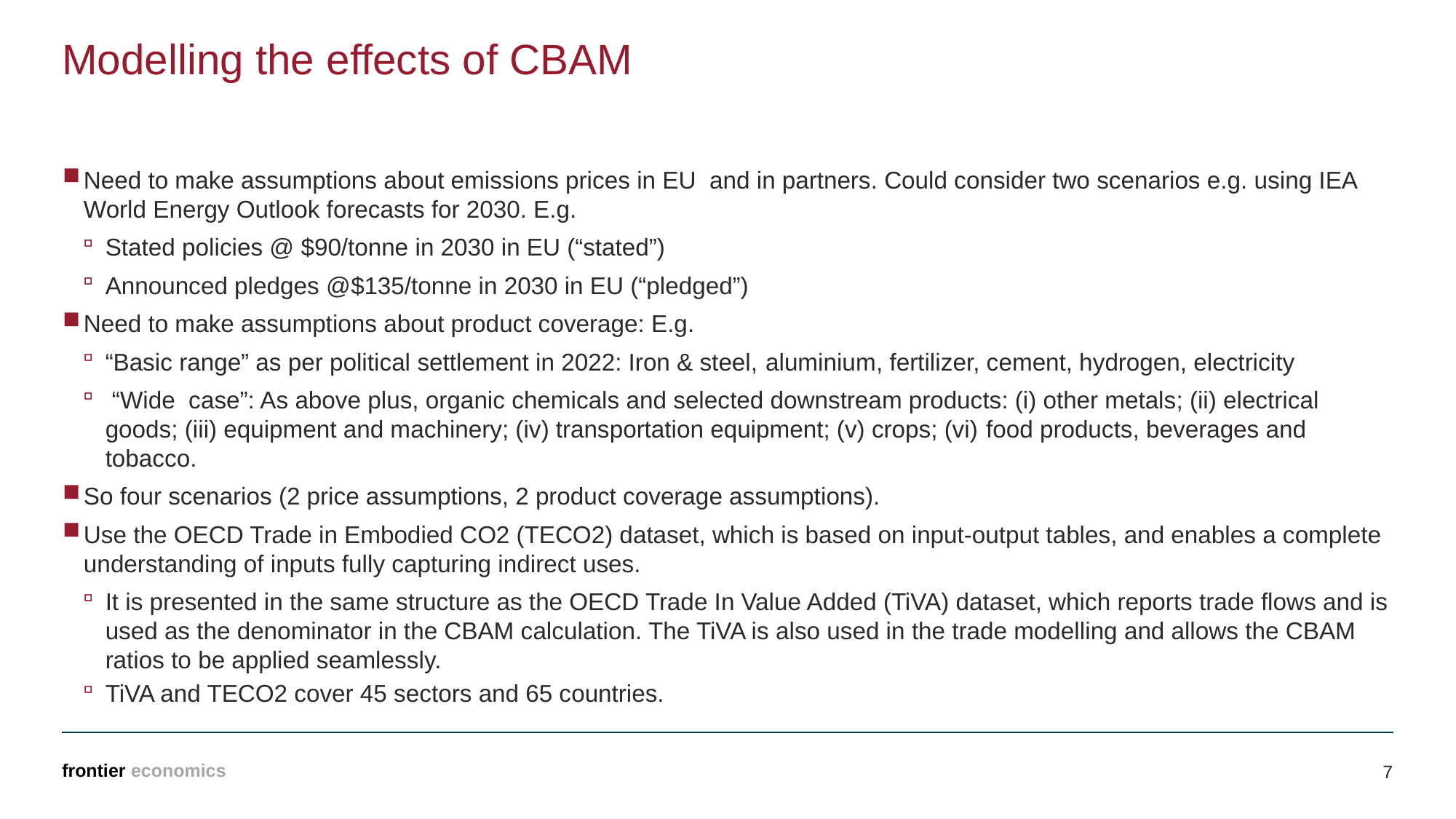

# Modelling the effects of CBAM
Need to make assumptions about emissions prices in EU  and in partners. Could consider two scenarios e.g. using IEA World Energy Outlook forecasts for 2030. E.g.
Stated policies @ $90/tonne in 2030 in EU (“stated”)
Announced pledges @$135/tonne in 2030 in EU (“pledged”)
Need to make assumptions about product coverage: E.g.
“Basic range” as per political settlement in 2022: Iron & steel, aluminium, fertilizer, cement, hydrogen, electricity
 “Wide  case”: As above plus, organic chemicals and selected downstream products: (i) other metals; (ii) electrical goods; (iii) equipment and machinery; (iv) transportation equipment; (v) crops; (vi) food products, beverages and tobacco.
So four scenarios (2 price assumptions, 2 product coverage assumptions).
Use the OECD Trade in Embodied CO2 (TECO2) dataset, which is based on input-output tables, and enables a complete understanding of inputs fully capturing indirect uses.
It is presented in the same structure as the OECD Trade In Value Added (TiVA) dataset, which reports trade flows and is used as the denominator in the CBAM calculation. The TiVA is also used in the trade modelling and allows the CBAM ratios to be applied seamlessly.
TiVA and TECO2 cover 45 sectors and 65 countries.